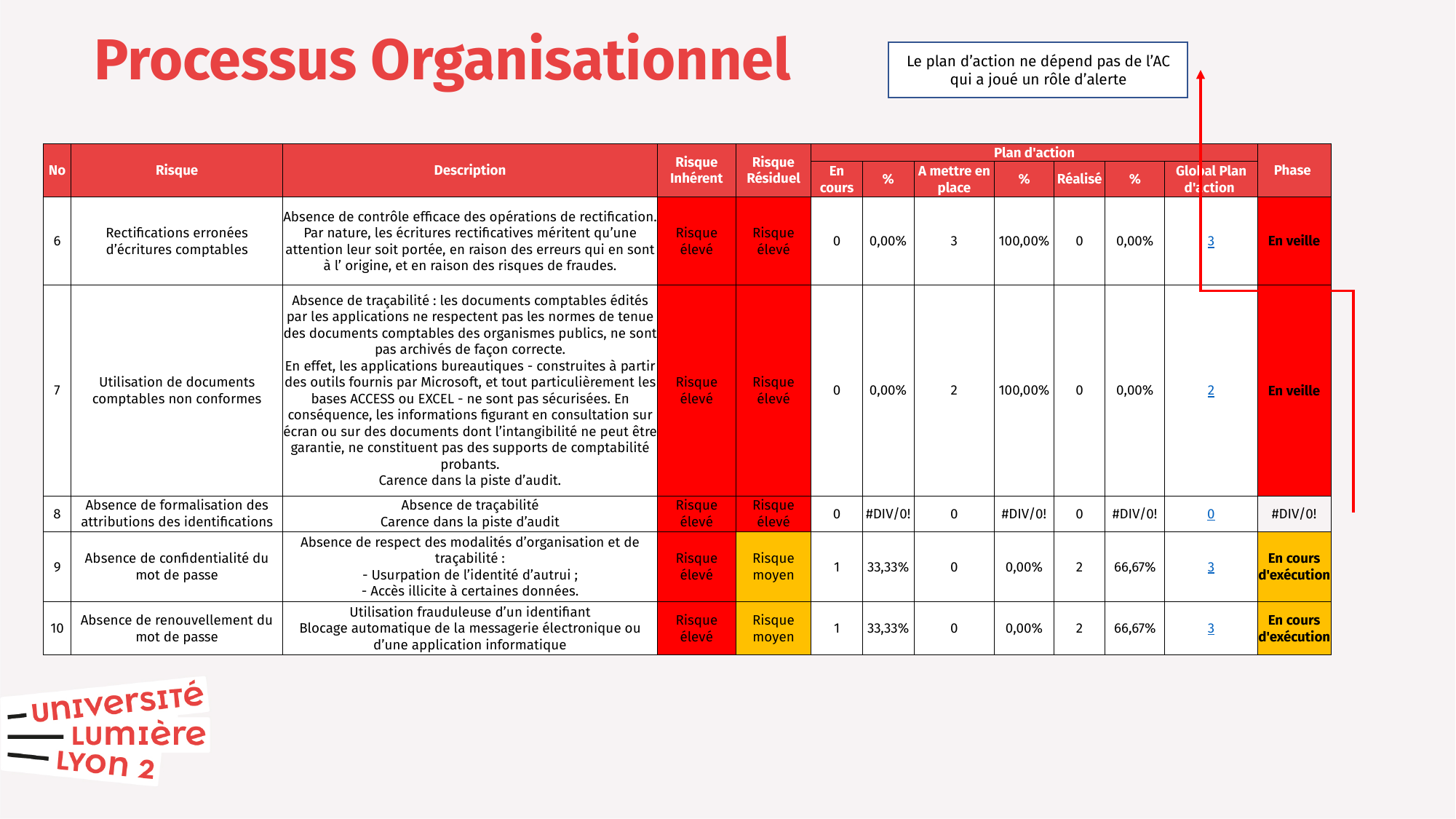

Processus Organisationnel
Le plan d’action ne dépend pas de l’AC qui a joué un rôle d’alerte
| No | Risque | Description | Risque Inhérent | Risque Résiduel | Plan d'action |  |  |  |  |  |  | Phase |
| --- | --- | --- | --- | --- | --- | --- | --- | --- | --- | --- | --- | --- |
|  |  |  |  |  | En cours | % | A mettre en place | % | Réalisé | % | Global Plan d'action |  |
| 6 | Rectifications erronées d’écritures comptables | Absence de contrôle efficace des opérations de rectification. Par nature, les écritures rectificatives méritent qu’une attention leur soit portée, en raison des erreurs qui en sont à l’ origine, et en raison des risques de fraudes. | Risque élevé | Risque élevé | 0 | 0,00% | 3 | 100,00% | 0 | 0,00% | 3 | En veille |
| 7 | Utilisation de documents comptables non conformes | Absence de traçabilité : les documents comptables édités par les applications ne respectent pas les normes de tenue des documents comptables des organismes publics, ne sont pas archivés de façon correcte. En effet, les applications bureautiques - construites à partir des outils fournis par Microsoft, et tout particulièrement les bases ACCESS ou EXCEL - ne sont pas sécurisées. En conséquence, les informations figurant en consultation sur écran ou sur des documents dont l’intangibilité ne peut être garantie, ne constituent pas des supports de comptabilité probants. Carence dans la piste d’audit. | Risque élevé | Risque élevé | 0 | 0,00% | 2 | 100,00% | 0 | 0,00% | 2 | En veille |
| 8 | Absence de formalisation des attributions des identifications | Absence de traçabilité Carence dans la piste d’audit | Risque élevé | Risque élevé | 0 | #DIV/0! | 0 | #DIV/0! | 0 | #DIV/0! | 0 | #DIV/0! |
| 9 | Absence de confidentialité du mot de passe | Absence de respect des modalités d’organisation et de traçabilité : - Usurpation de l’identité d’autrui ; - Accès illicite à certaines données. | Risque élevé | Risque moyen | 1 | 33,33% | 0 | 0,00% | 2 | 66,67% | 3 | En cours d'exécution |
| 10 | Absence de renouvellement du mot de passe | Utilisation frauduleuse d’un identifiant Blocage automatique de la messagerie électronique ou d’une application informatique | Risque élevé | Risque moyen | 1 | 33,33% | 0 | 0,00% | 2 | 66,67% | 3 | En cours d'exécution |